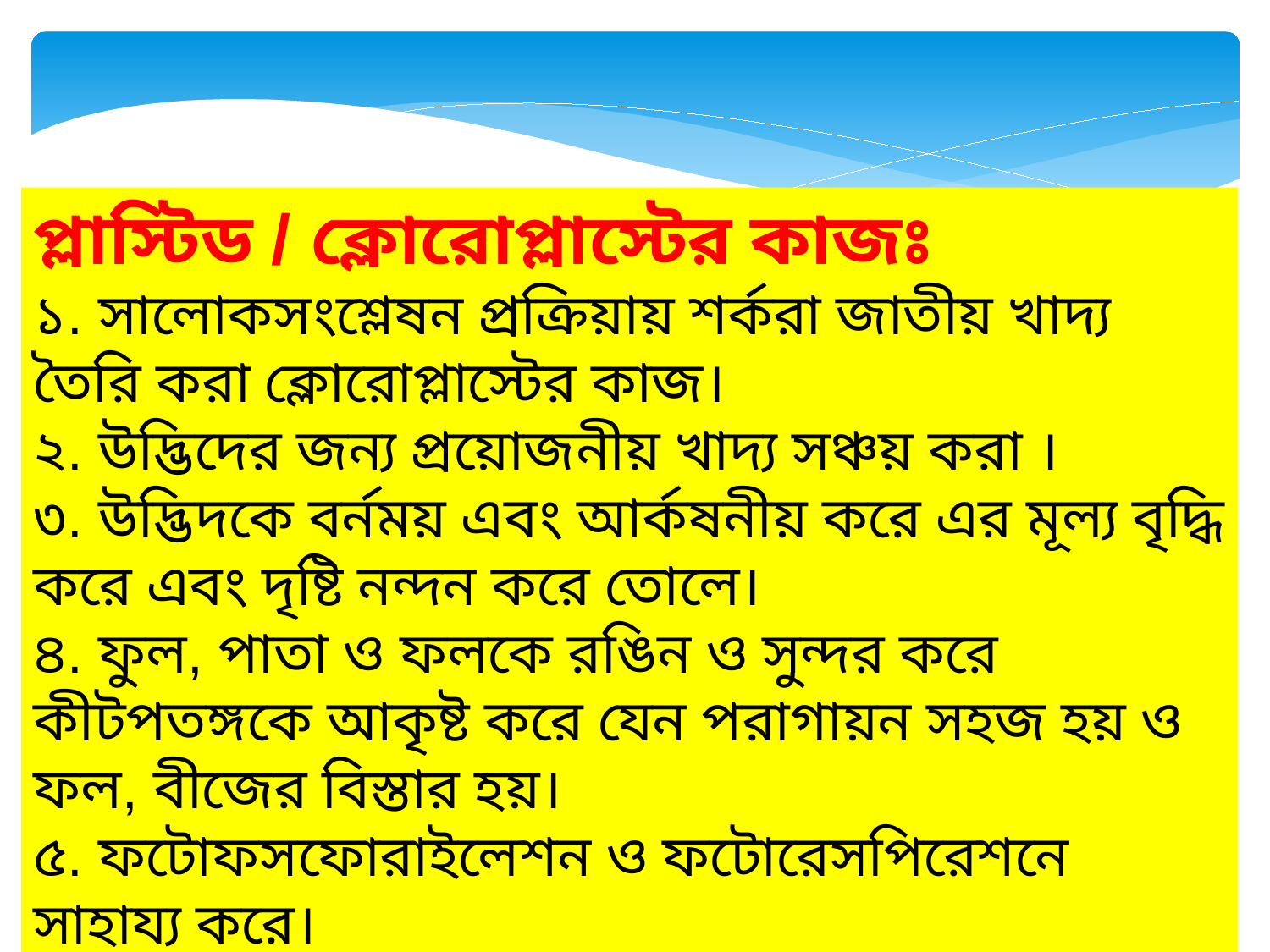

প্লাস্টিড / ক্লোরোপ্লাস্টের কাজঃ
১. সালোকসংশ্লেষন প্রক্রিয়ায় শর্করা জাতীয় খাদ্য তৈরি করা ক্লোরোপ্লাস্টের কাজ।
২. উদ্ভিদের জন্য প্রয়োজনীয় খাদ্য সঞ্চয় করা ।
৩. উদ্ভিদকে বর্নময় এবং আর্কষনীয় করে এর মূল্য বৃদ্ধি করে এবং দৃষ্টি নন্দন করে তোলে।
৪. ফুল, পাতা ও ফলকে রঙিন ও সুন্দর করে কীটপতঙ্গকে আকৃষ্ট করে যেন পরাগায়ন সহজ হয় ও ফল, বীজের বিস্তার হয়।
৫. ফটোফসফোরাইলেশন ও ফটোরেসপিরেশনে সাহায্য করে।